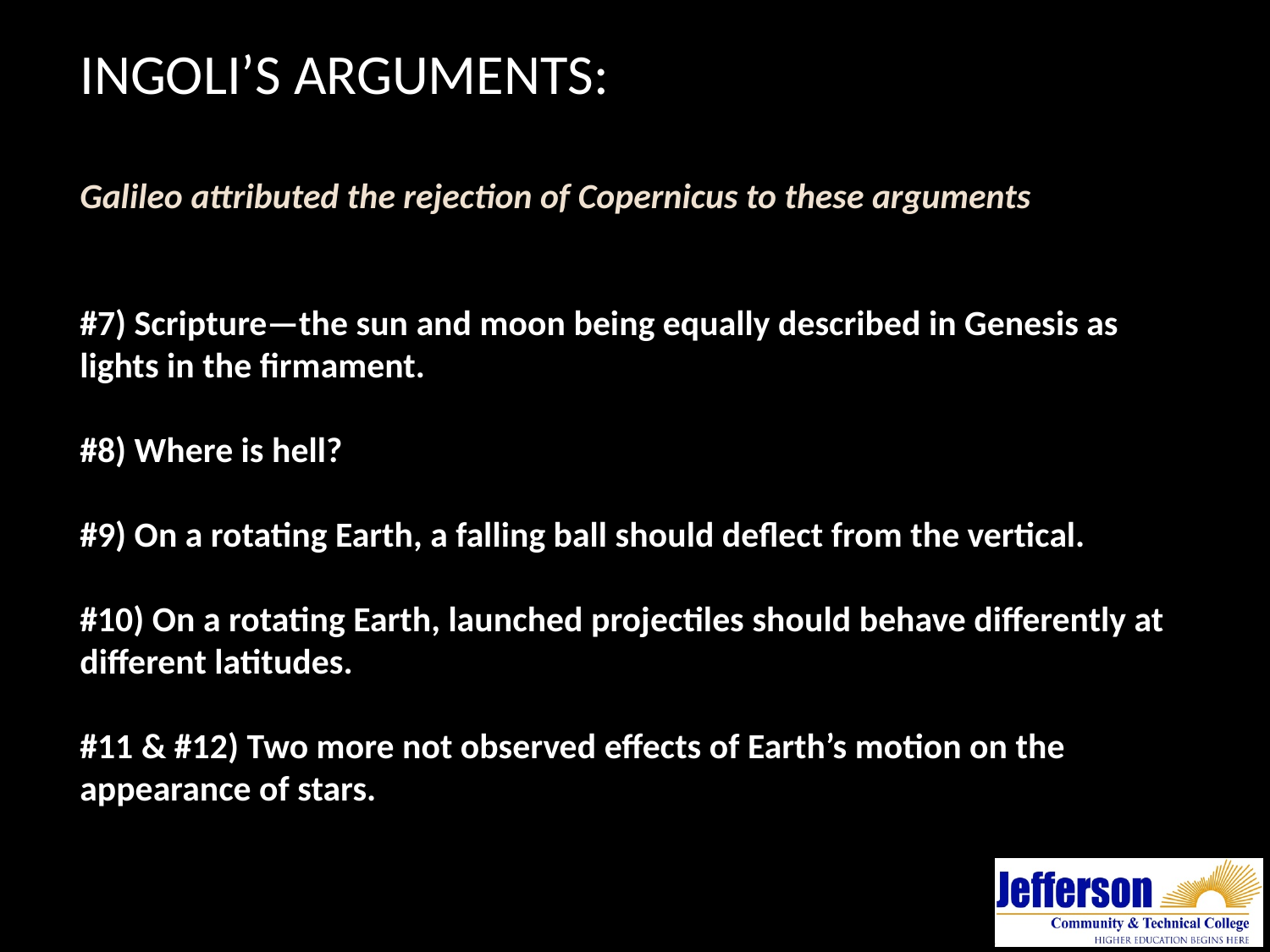

Ingoli’s Arguments:

Galileo attributed the rejection of Copernicus to these arguments

#7) Scripture—the sun and moon being equally described in Genesis as lights in the firmament.

#8) Where is hell?

#9) On a rotating Earth, a falling ball should deflect from the vertical.

#10) On a rotating Earth, launched projectiles should behave differently at different latitudes.

#11 & #12) Two more not observed effects of Earth’s motion on the appearance of stars.